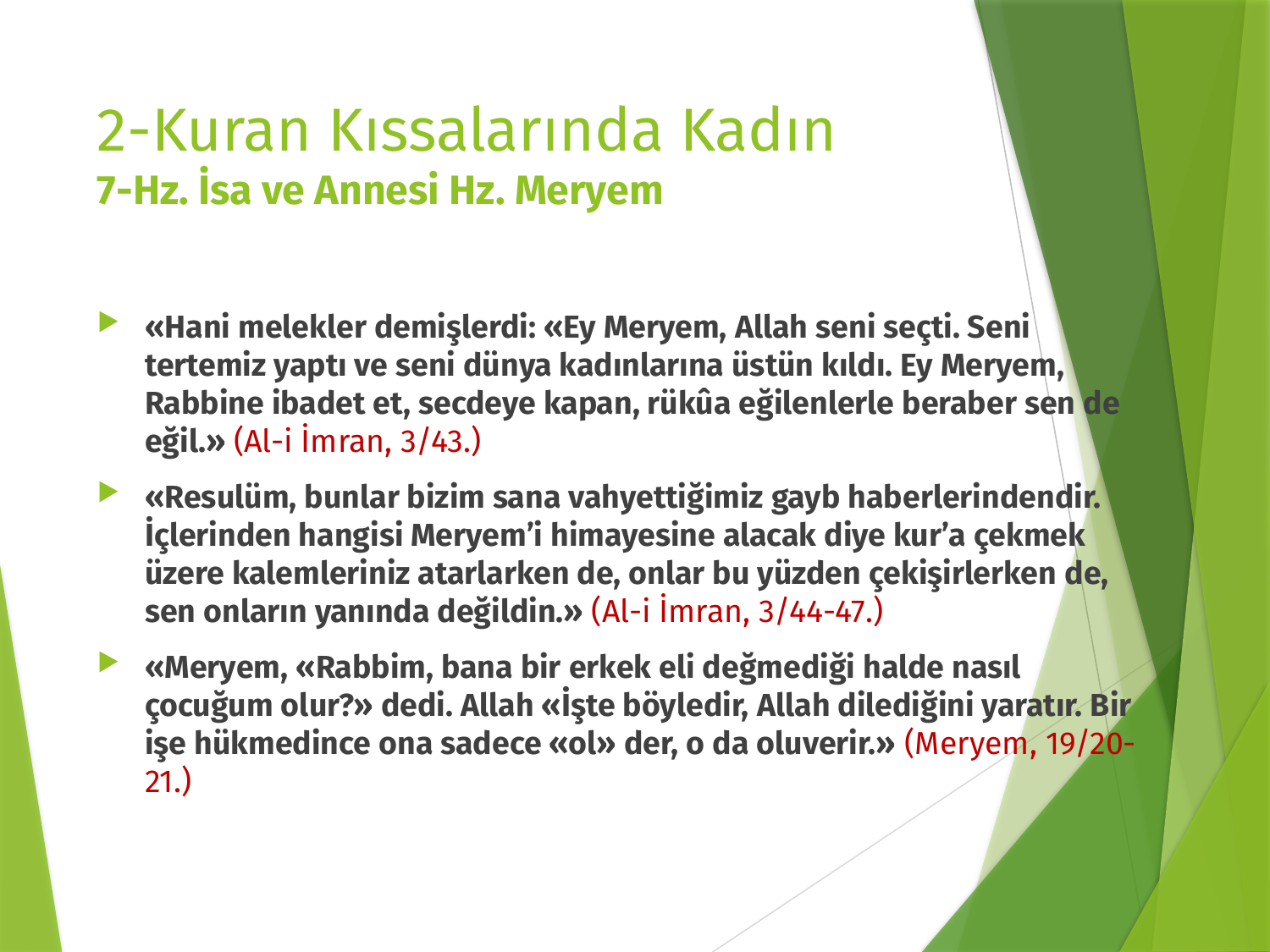

# 2-Kuran Kıssalarında Kadın 7-Hz. İsa ve Annesi Hz. Meryem
«Hani melekler demişlerdi: «Ey Meryem, Allah seni seçti. Seni tertemiz yaptı ve seni dünya kadınlarına üstün kıldı. Ey Meryem, Rabbine ibadet et, secdeye kapan, rükûa eğilenlerle beraber sen de eğil.» (Al-i İmran, 3/43.)
«Resulüm, bunlar bizim sana vahyettiğimiz gayb haberlerindendir. İçlerinden hangisi Meryem’i himayesine alacak diye kur’a çekmek üzere kalemleriniz atarlarken de, onlar bu yüzden çekişirlerken de, sen onların yanında değildin.» (Al-i İmran, 3/44-47.)
«Meryem, «Rabbim, bana bir erkek eli değmediği halde nasıl çocuğum olur?» dedi. Allah «İşte böyledir, Allah dilediğini yaratır. Bir işe hükmedince ona sadece «ol» der, o da oluverir.» (Meryem, 19/20-21.)